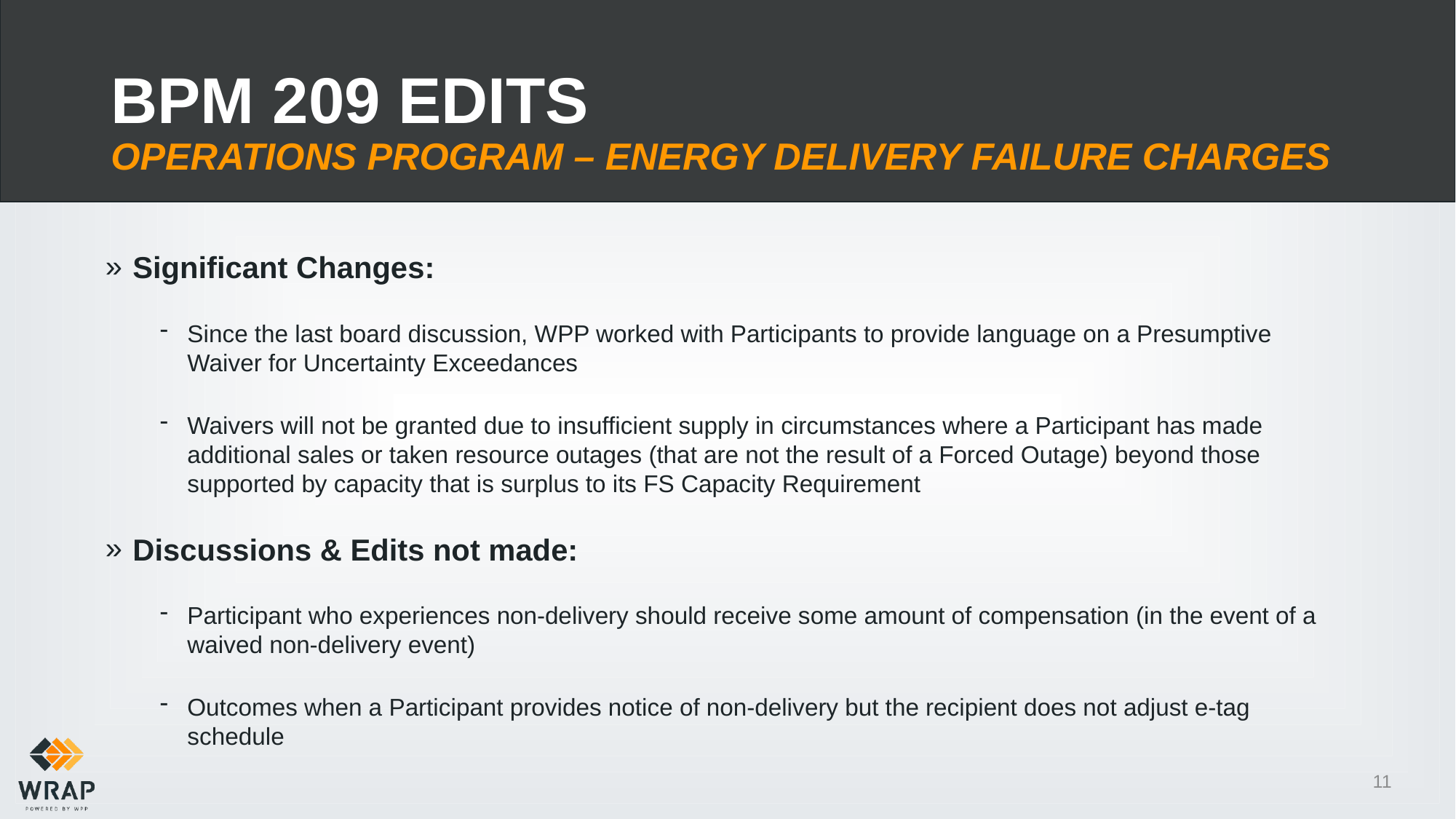

# BPM 209 Edits Operations Program – Energy Delivery Failure Charges
Significant Changes:
Since the last board discussion, WPP worked with Participants to provide language on a Presumptive Waiver for Uncertainty Exceedances
Waivers will not be granted due to insufficient supply in circumstances where a Participant has made additional sales or taken resource outages (that are not the result of a Forced Outage) beyond those supported by capacity that is surplus to its FS Capacity Requirement
Discussions & Edits not made:
Participant who experiences non-delivery should receive some amount of compensation (in the event of a waived non-delivery event)
Outcomes when a Participant provides notice of non-delivery but the recipient does not adjust e-tag schedule
11